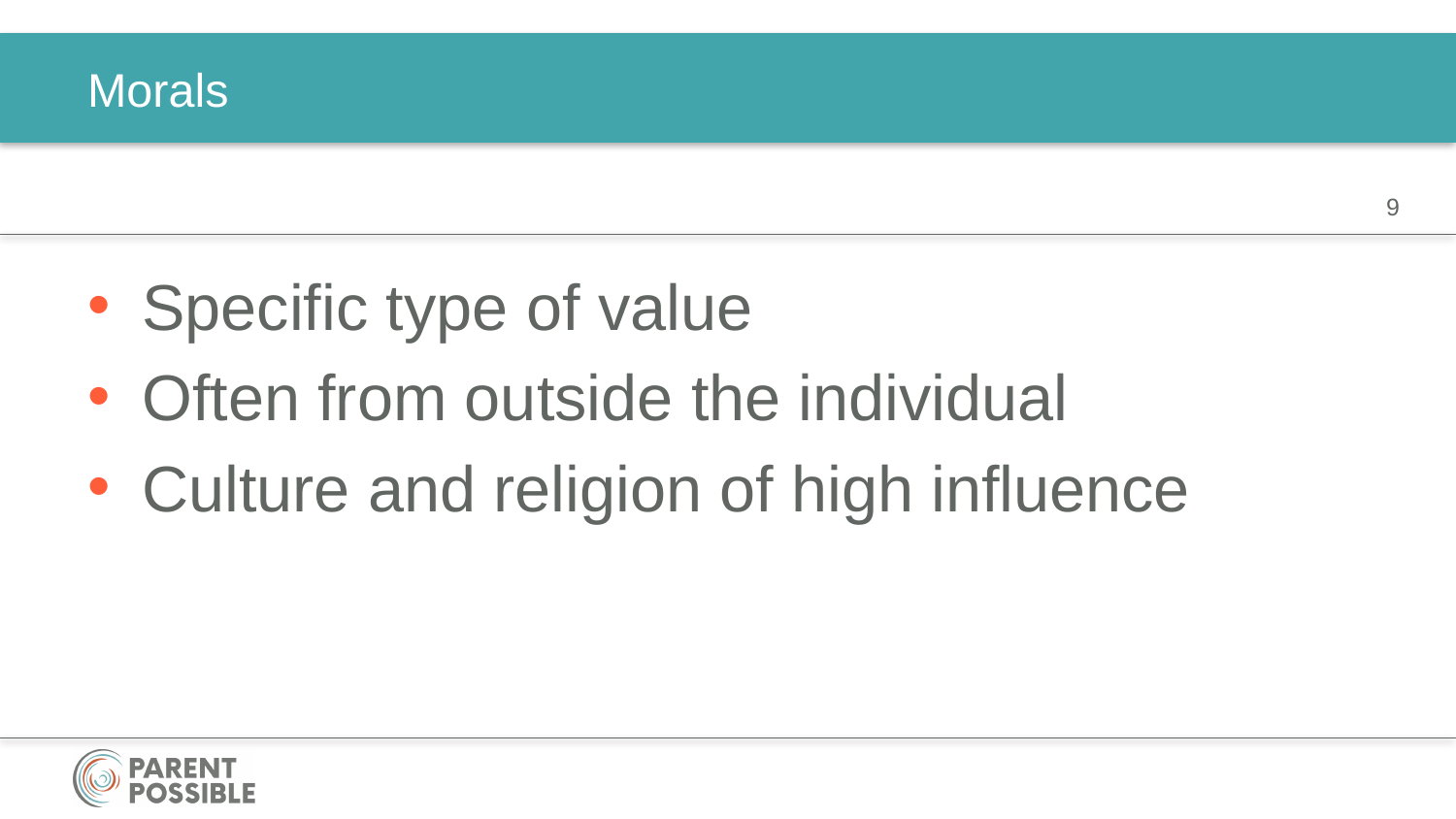

# Morals
Specific type of value
Often from outside the individual
Culture and religion of high influence